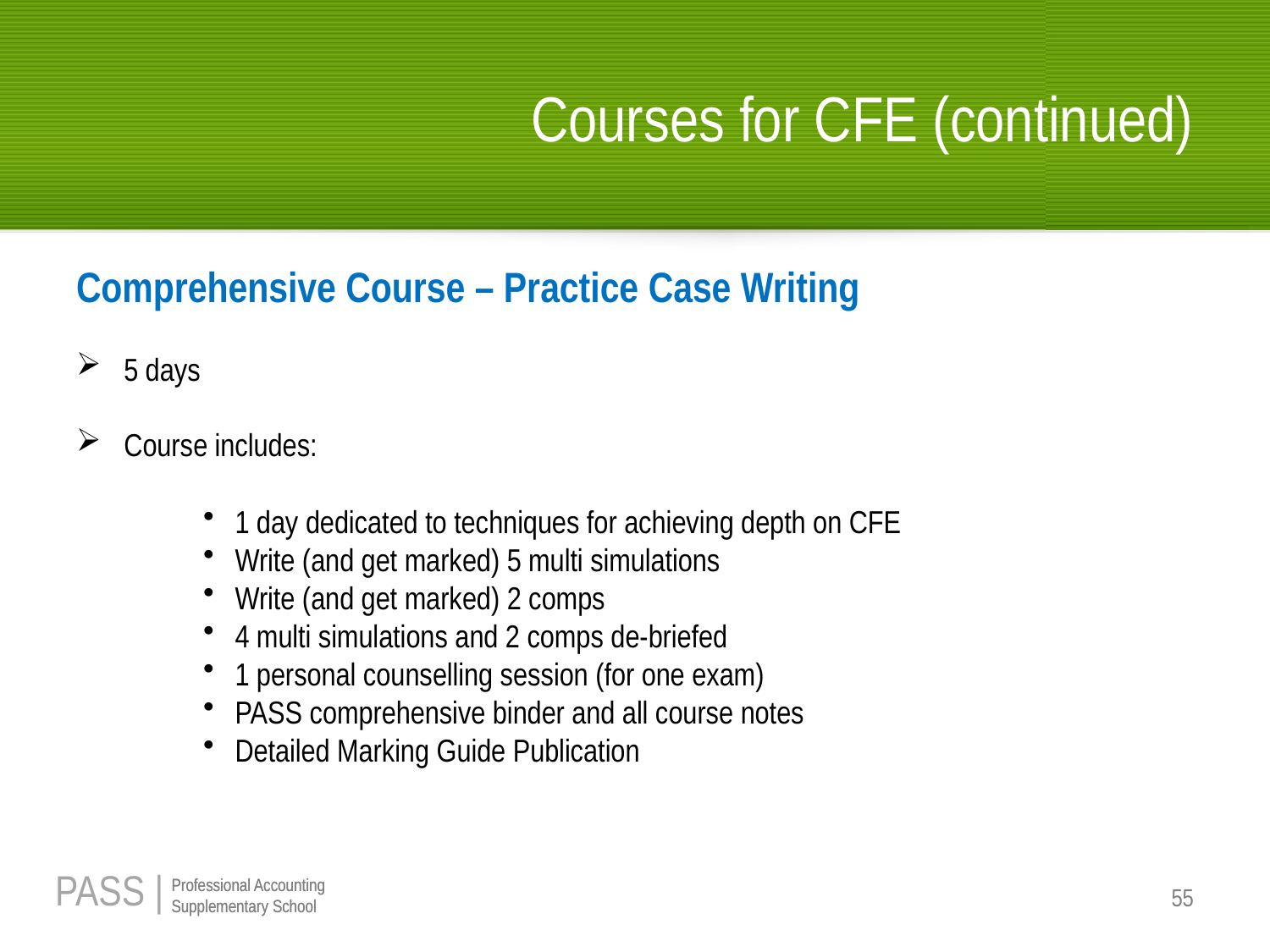

# Courses for CFE (continued)
Comprehensive Course – Practice Case Writing

5 days

Course includes:

1 day dedicated to techniques for achieving depth on CFE
Write (and get marked) 5 multi simulations
Write (and get marked) 2 comps
4 multi simulations and 2 comps de-briefed
1 personal counselling session (for one exam)
PASS comprehensive binder and all course notes
Detailed Marking Guide Publication

55